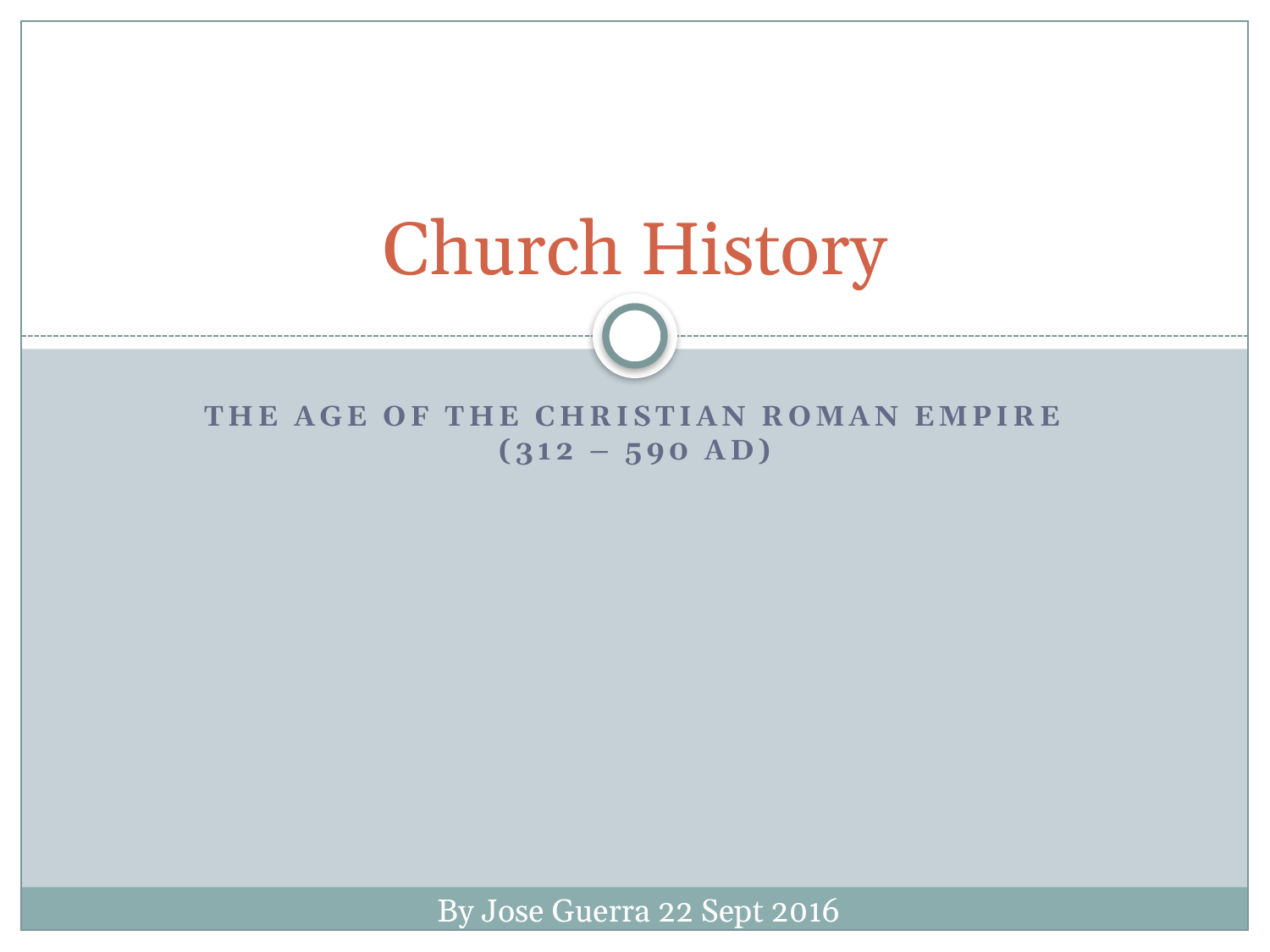

# Church History
The Age of the Christian roman empire (312 – 590 ad)
By Jose Guerra 22 Sept 2016